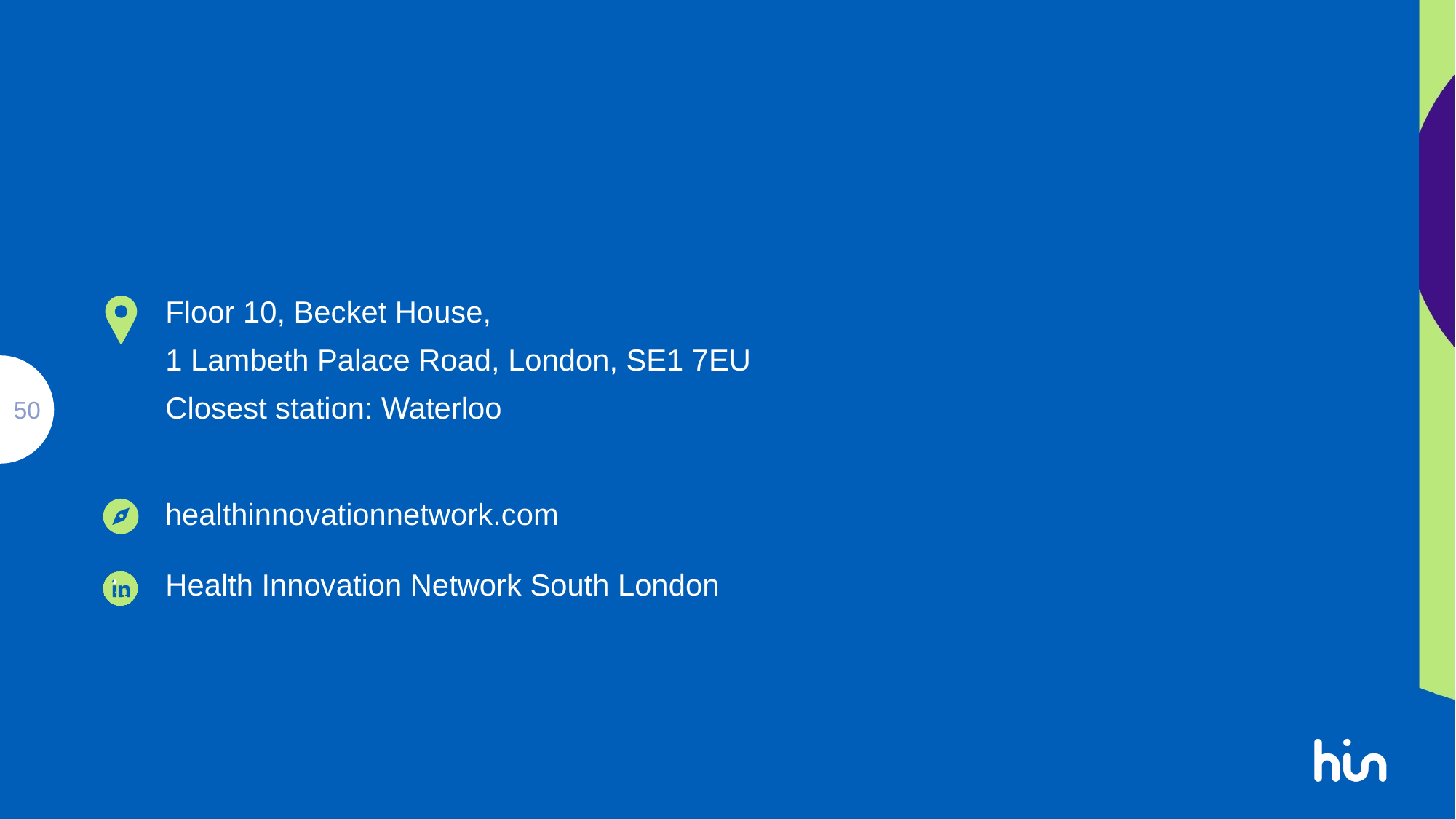

Floor 10, Becket House,
1 Lambeth Palace Road, London, SE1 7EU
Closest station: Waterloo

50
healthinnovationnetwork.com

Health Innovation Network South London